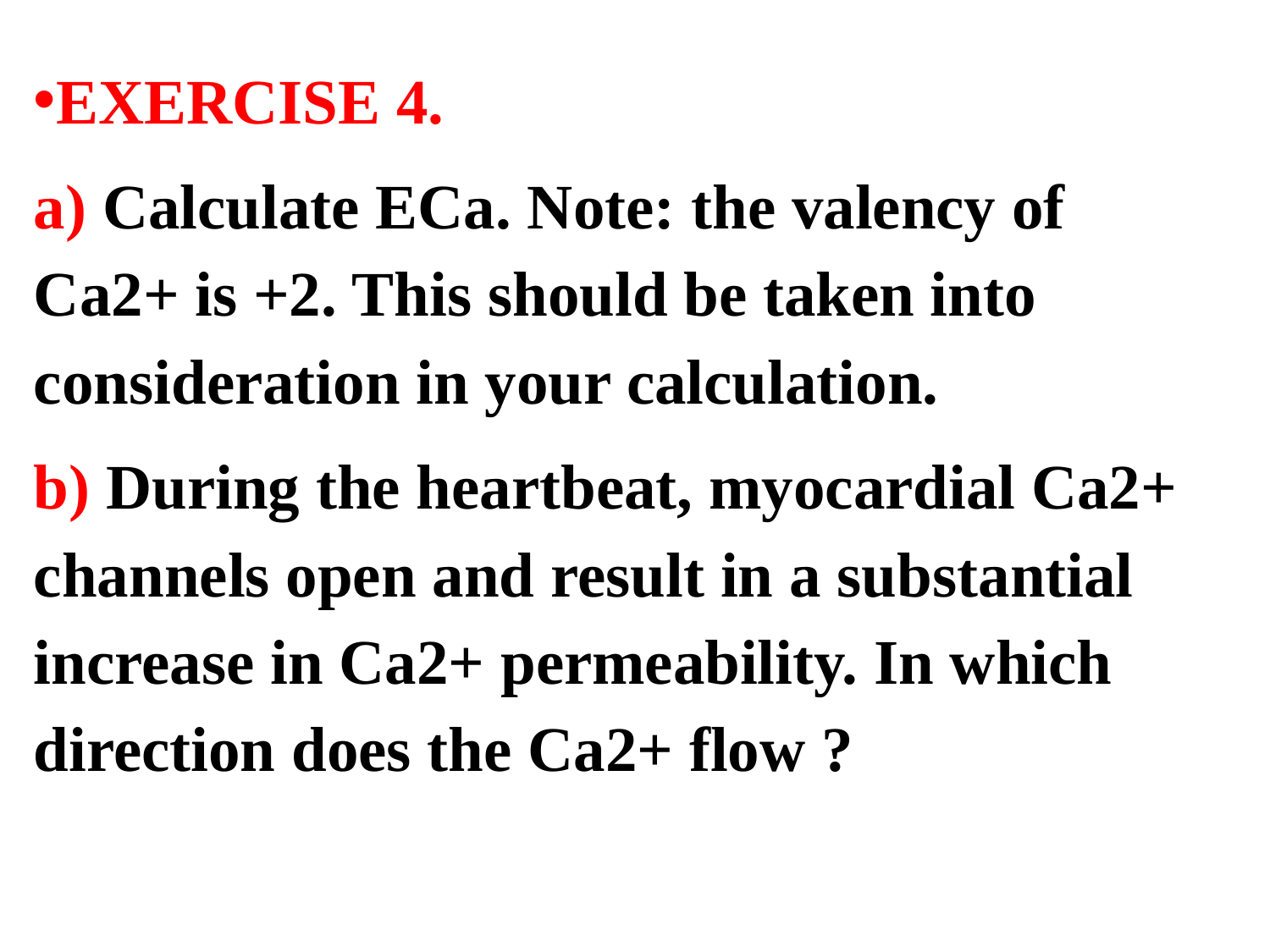

EXERCISE 4.
a) Calculate ECa. Note: the valency of Ca2+ is +2. This should be taken into consideration in your calculation.
b) During the heartbeat, myocardial Ca2+ channels open and result in a substantial increase in Ca2+ permeability. In which direction does the Ca2+ flow ?